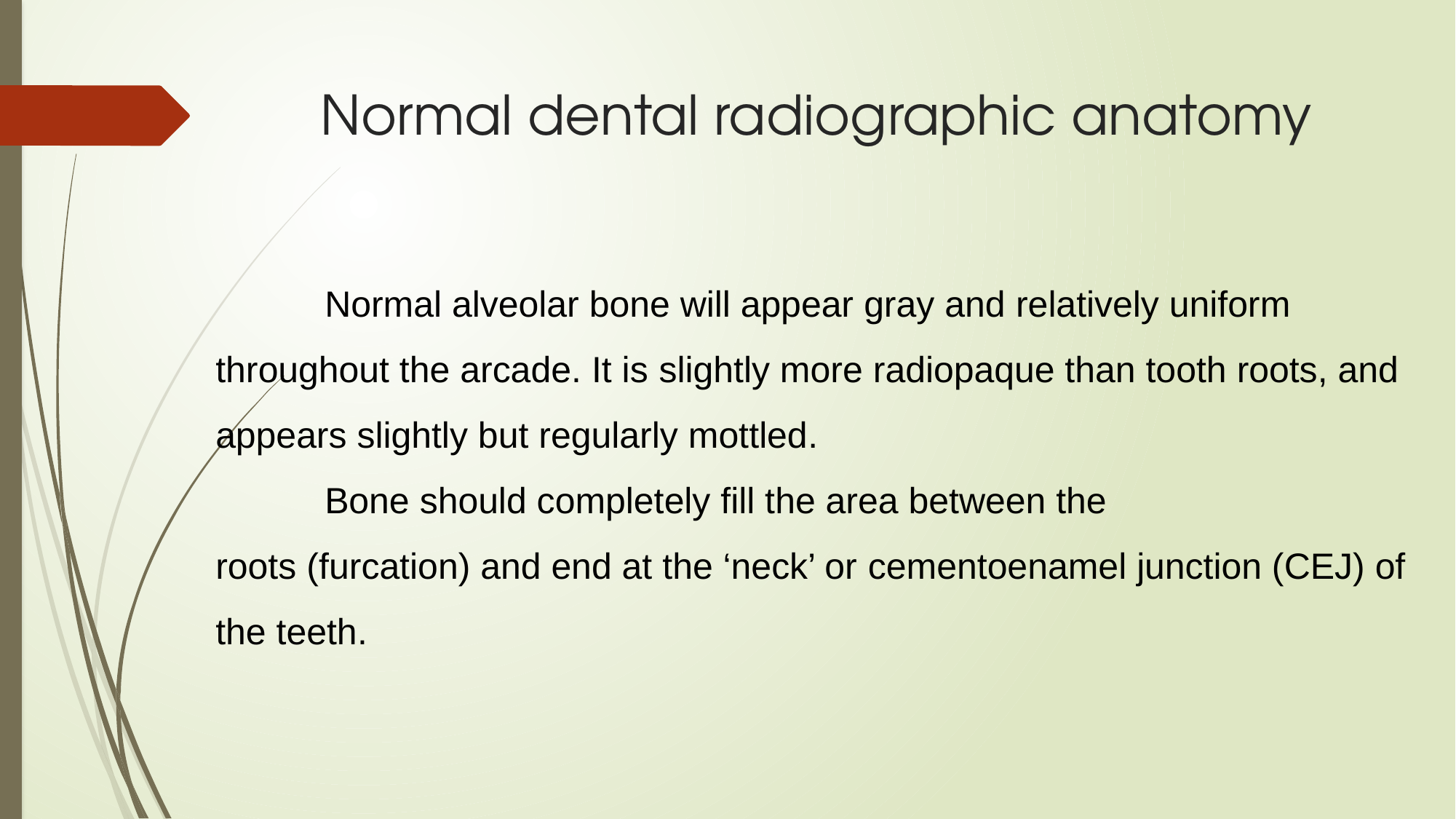

# Normal dental radiographic anatomy
	Normal alveolar bone will appear gray and relatively uniform throughout the arcade. It is slightly more radiopaque than tooth roots, and appears slightly but regularly mottled.
 	Bone should completely fill the area between the
roots (furcation) and end at the ‘neck’ or cementoenamel junction (CEJ) of the teeth.